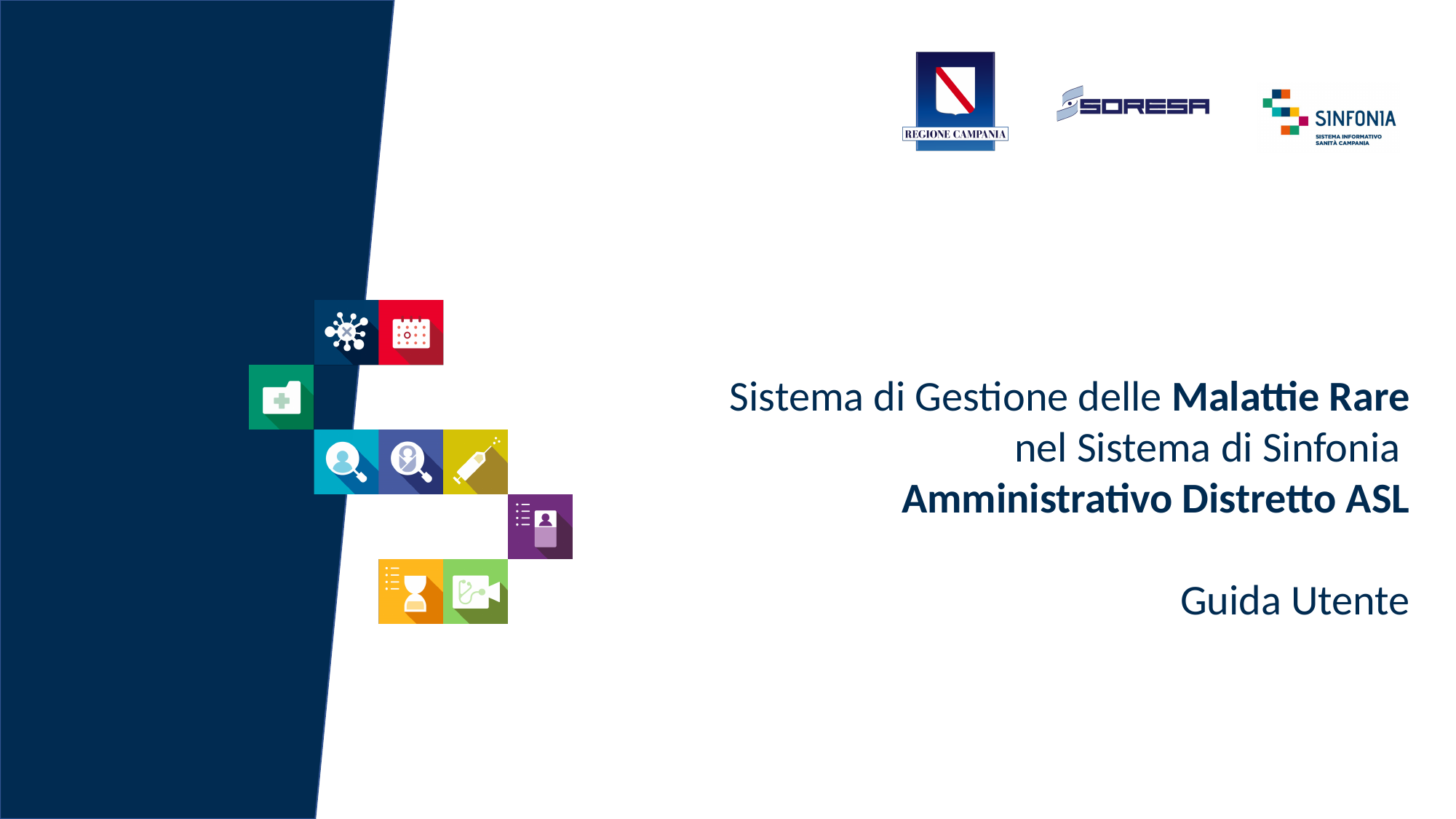

Sistema di Gestione delle Malattie Rare
nel Sistema di Sinfonia
Amministrativo Distretto ASL

Guida Utente